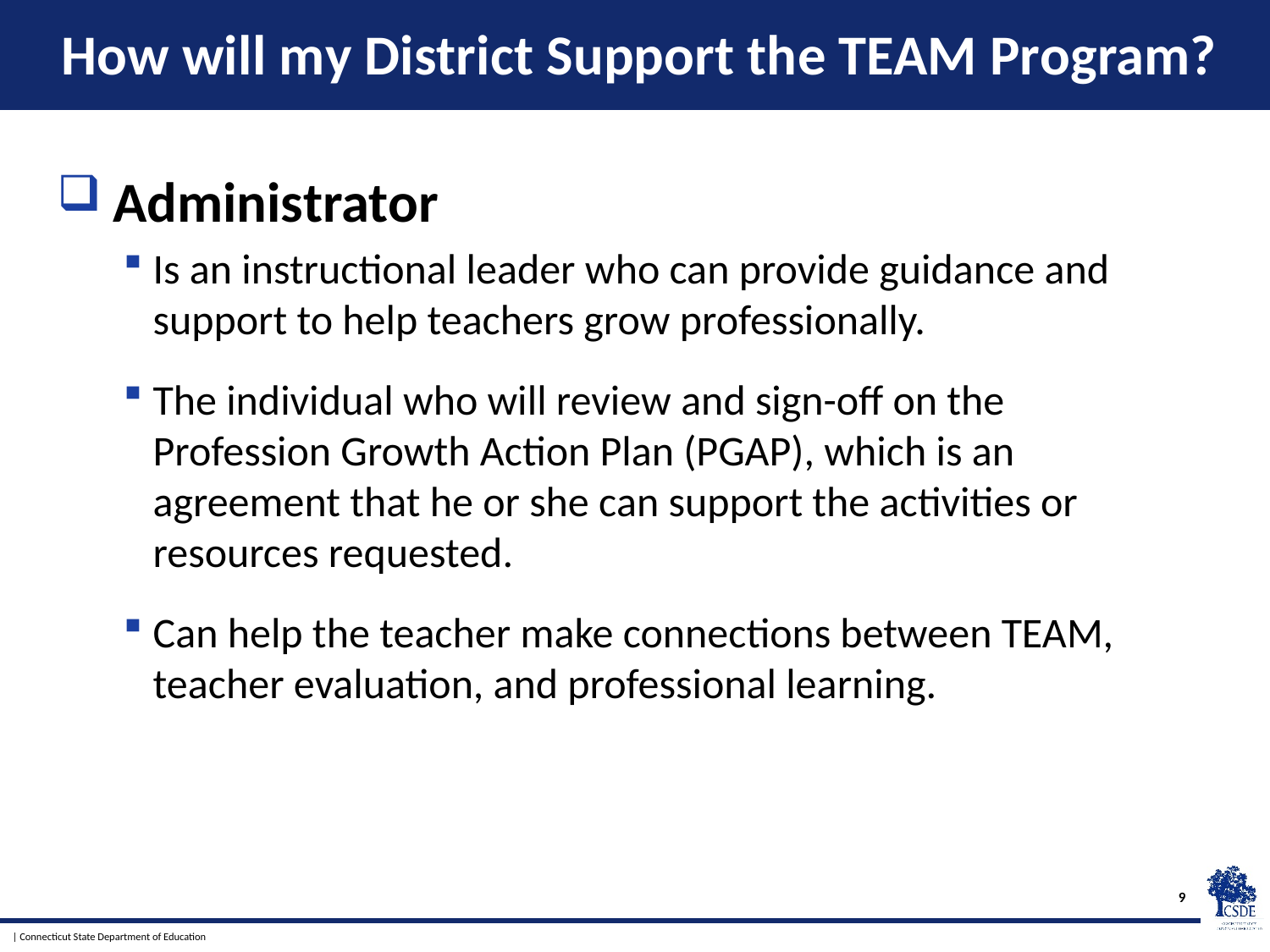

# How will my District Support the TEAM Program?
 Administrator
Is an instructional leader who can provide guidance and support to help teachers grow professionally.
The individual who will review and sign-off on the Profession Growth Action Plan (PGAP), which is an agreement that he or she can support the activities or resources requested.
Can help the teacher make connections between TEAM, teacher evaluation, and professional learning.